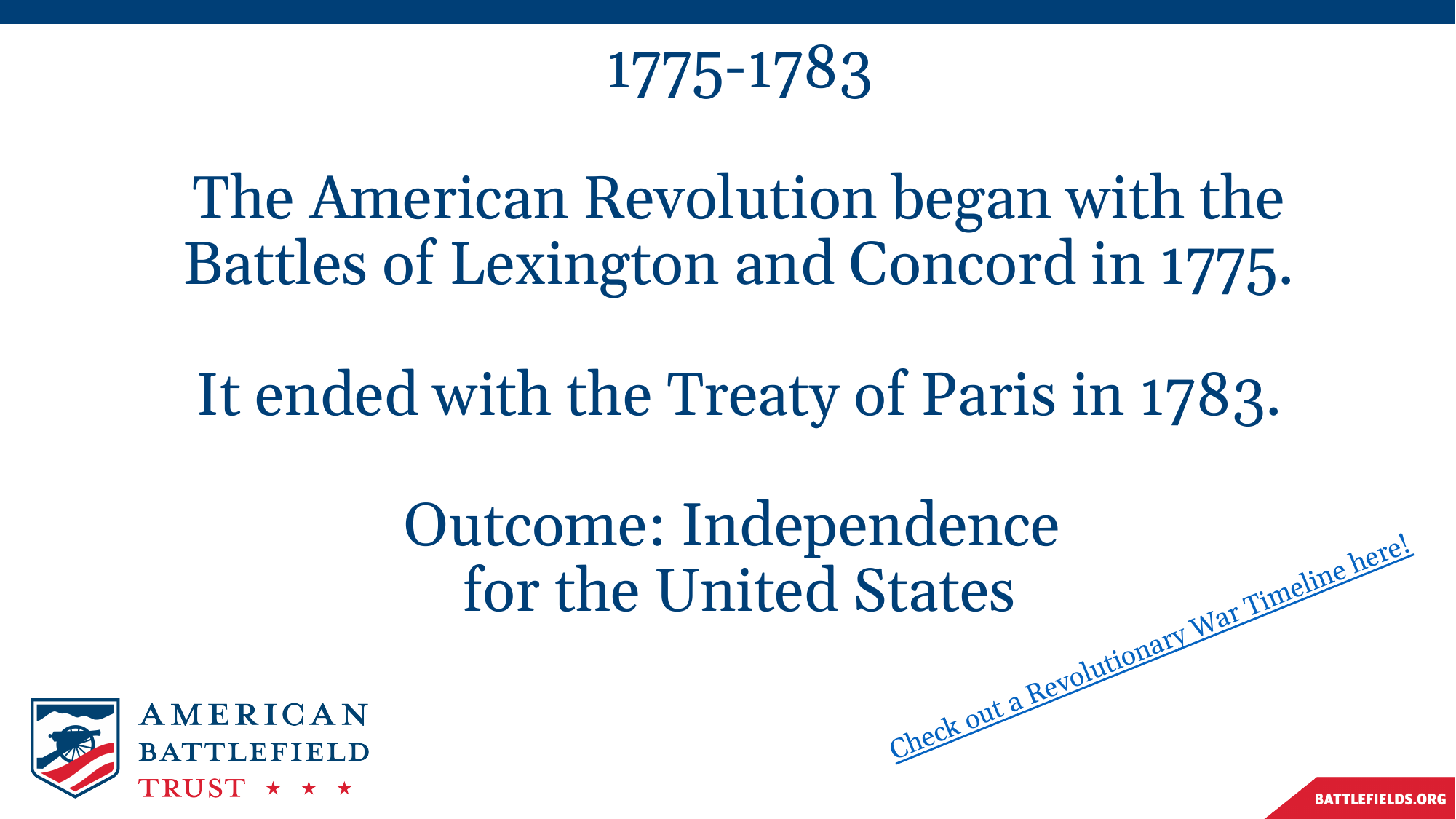

# 1775-1783 The American Revolution began with the Battles of Lexington and Concord in 1775. It ended with the Treaty of Paris in 1783. Outcome: Independence for the United States
Check out a Revolutionary War Timeline here!